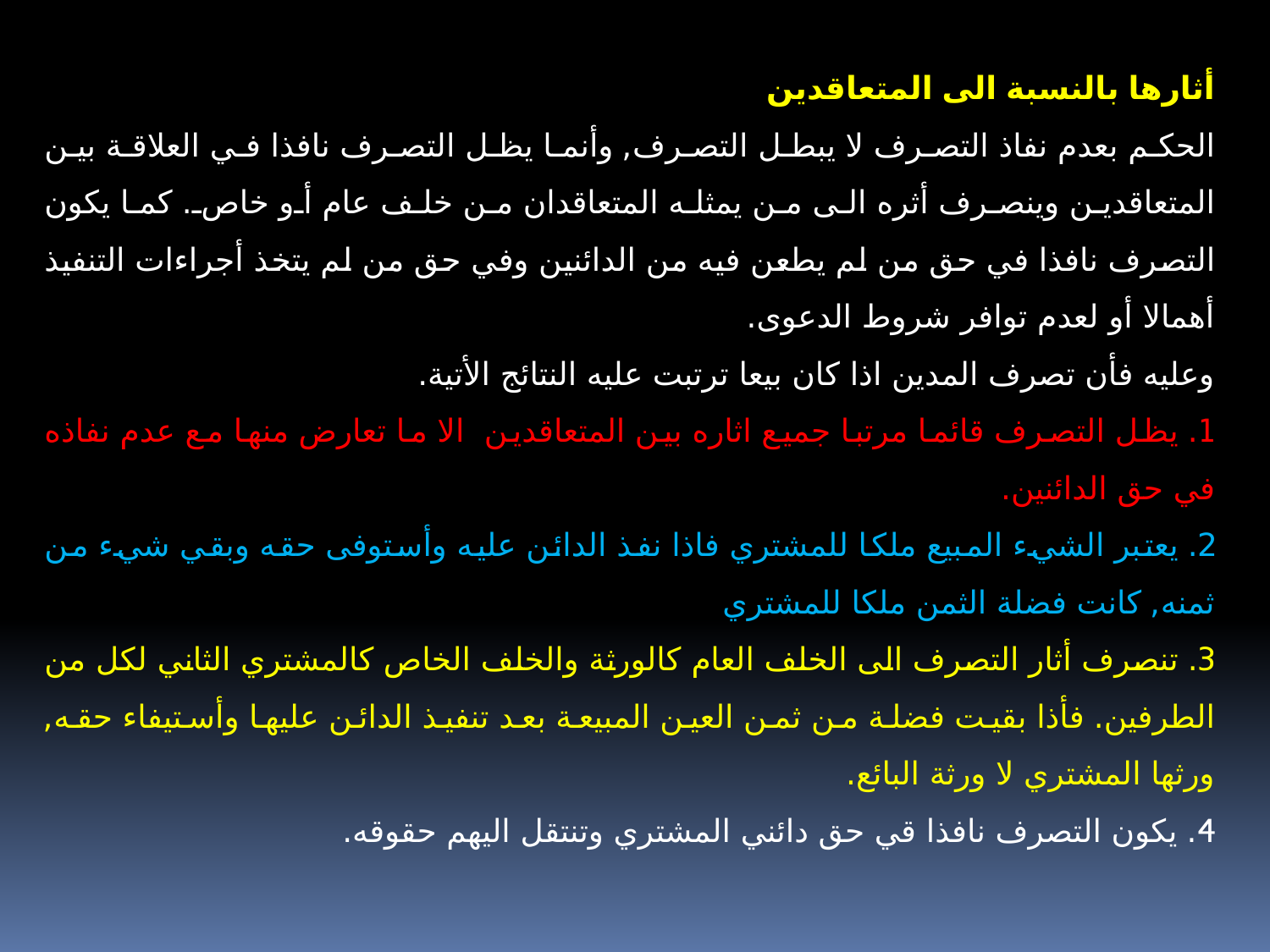

أثارها بالنسبة الى المتعاقدين
الحكم بعدم نفاذ التصرف لا يبطل التصرف, وأنما يظل التصرف نافذا في العلاقة بين المتعاقدين وينصرف أثره الى من يمثله المتعاقدان من خلف عام أو خاص. كما يكون التصرف نافذا في حق من لم يطعن فيه من الدائنين وفي حق من لم يتخذ أجراءات التنفيذ أهمالا أو لعدم توافر شروط الدعوى.
وعليه فأن تصرف المدين اذا كان بيعا ترتبت عليه النتائج الأتية.
1. يظل التصرف قائما مرتبا جميع اثاره بين المتعاقدين  الا ما تعارض منها مع عدم نفاذه في حق الدائنين.
2. يعتبر الشيء المبيع ملكا للمشتري فاذا نفذ الدائن عليه وأستوفى حقه وبقي شيء من ثمنه, كانت فضلة الثمن ملكا للمشتري
3. تنصرف أثار التصرف الى الخلف العام كالورثة والخلف الخاص كالمشتري الثاني لكل من الطرفين. فأذا بقيت فضلة من ثمن العين المبيعة بعد تنفيذ الدائن عليها وأستيفاء حقه, ورثها المشتري لا ورثة البائع.
4. يكون التصرف نافذا قي حق دائني المشتري وتنتقل اليهم حقوقه.